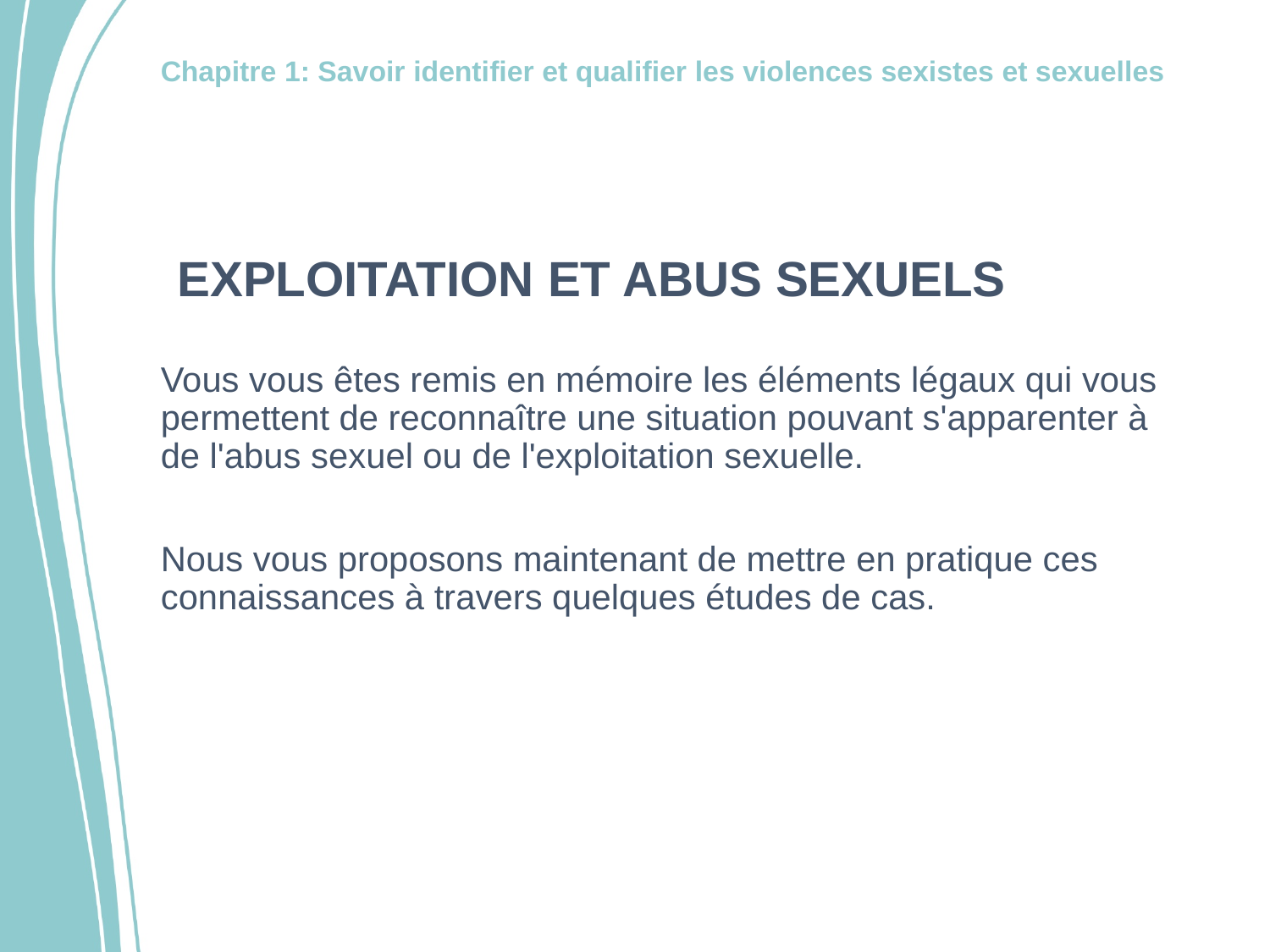

EXPLOITATION ET ABUS SEXUELS
Vous vous êtes remis en mémoire les éléments légaux qui vous permettent de reconnaître une situation pouvant s'apparenter à de l'abus sexuel ou de l'exploitation sexuelle.

Nous vous proposons maintenant de mettre en pratique ces connaissances à travers quelques études de cas.